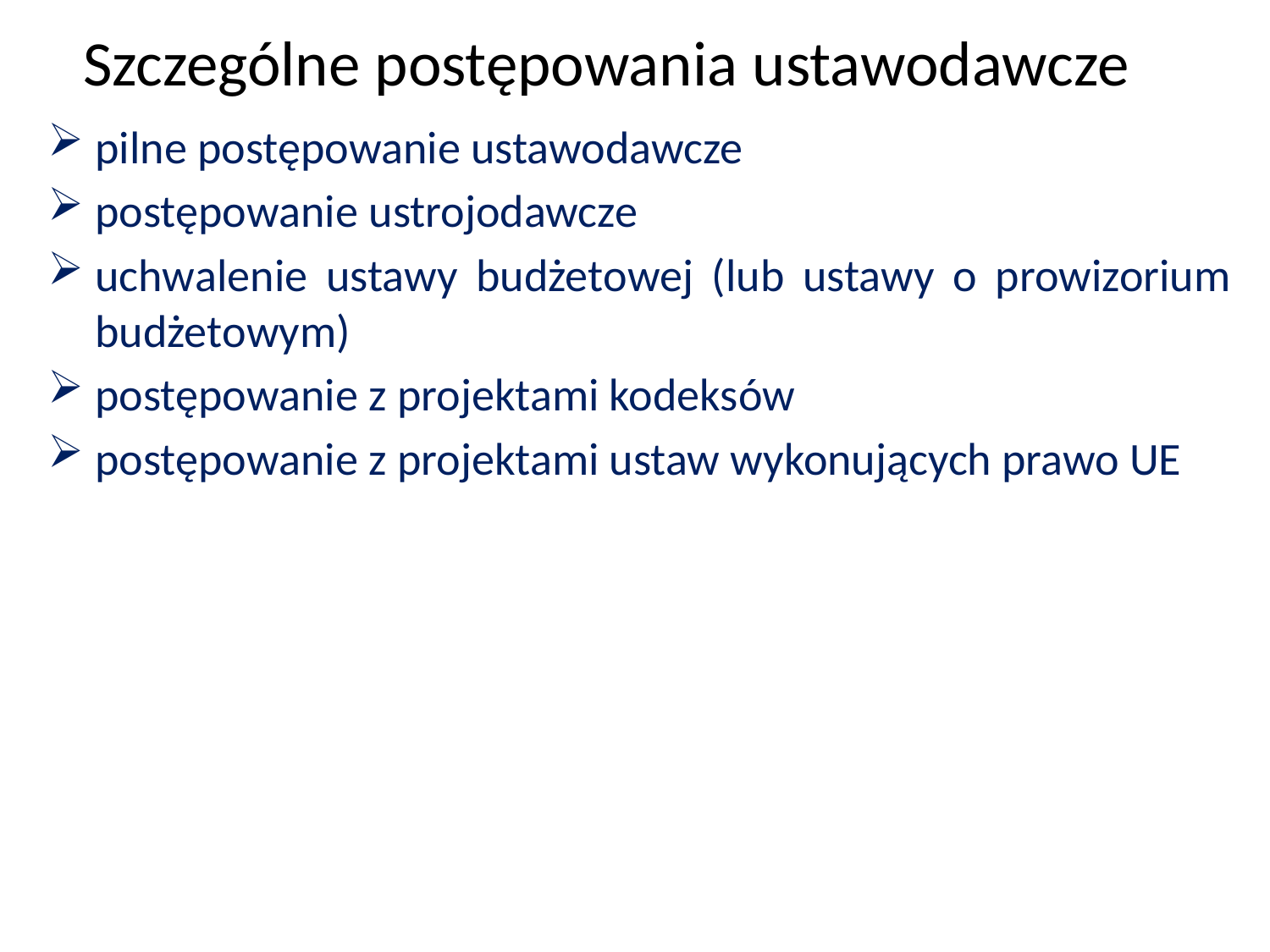

Szczególne postępowania ustawodawcze

pilne postępowanie ustawodawcze
postępowanie ustrojodawcze
uchwalenie ustawy budżetowej (lub ustawy o prowizorium budżetowym)
postępowanie z projektami kodeksów
postępowanie z projektami ustaw wykonujących prawo UE